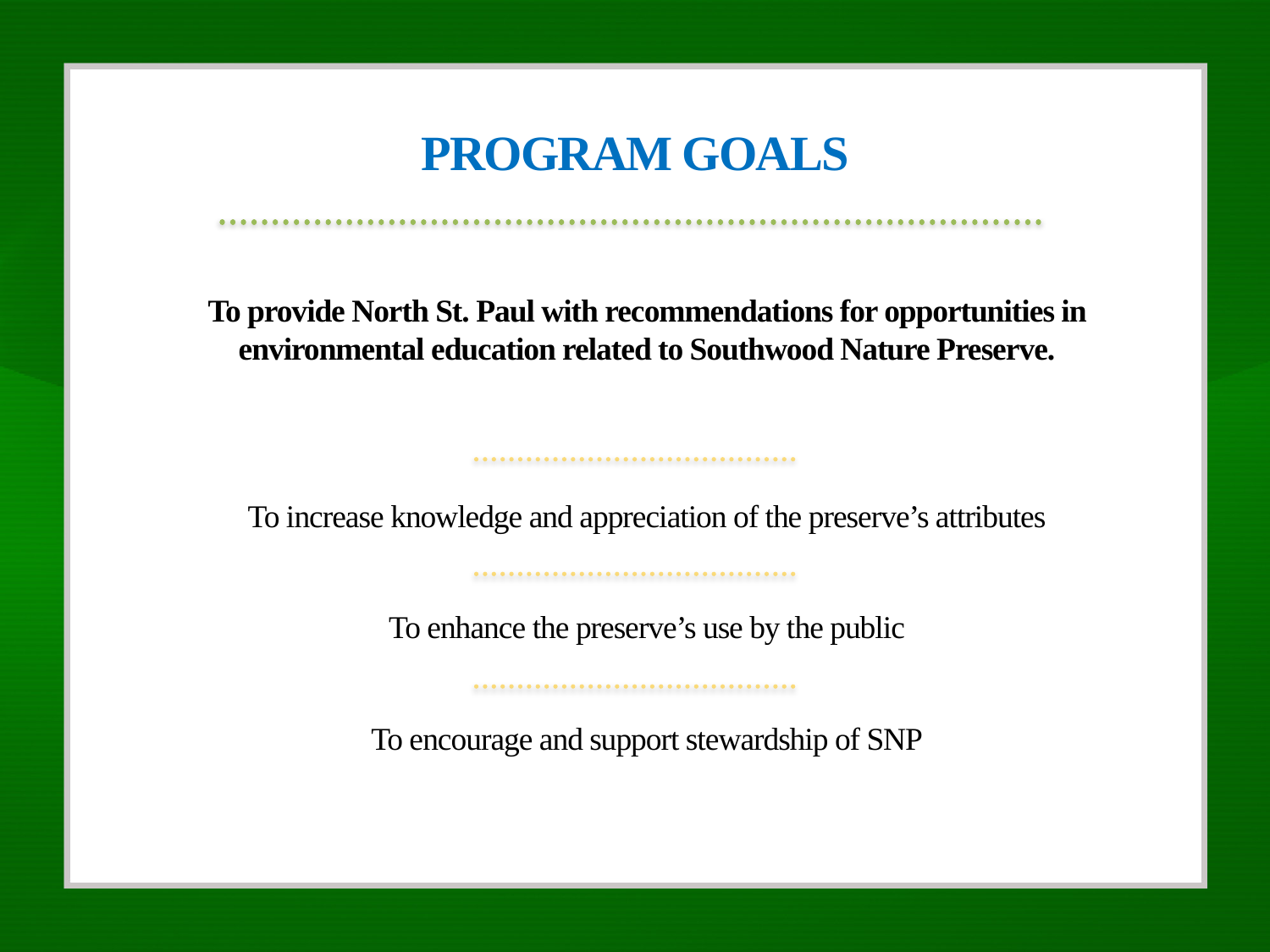

PROGRAM GOALS
To provide North St. Paul with recommendations for opportunities in environmental education related to Southwood Nature Preserve.

To increase knowledge and appreciation of the preserve’s attributes

To enhance the preserve’s use by the public

To encourage and support stewardship of SNP